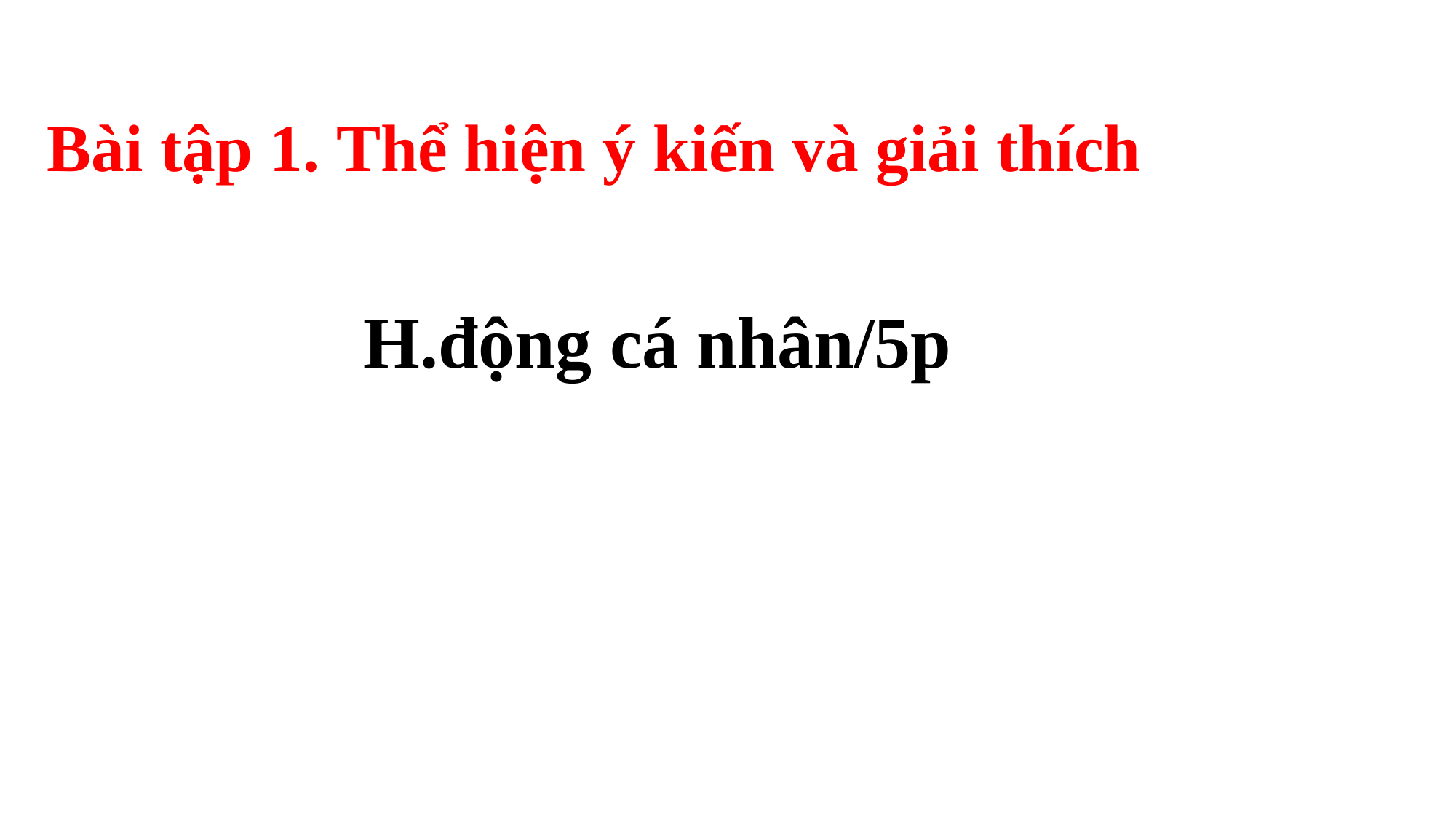

Bài tập 1. Thể hiện ý kiến và giải thích

H.động cá nhân/5p